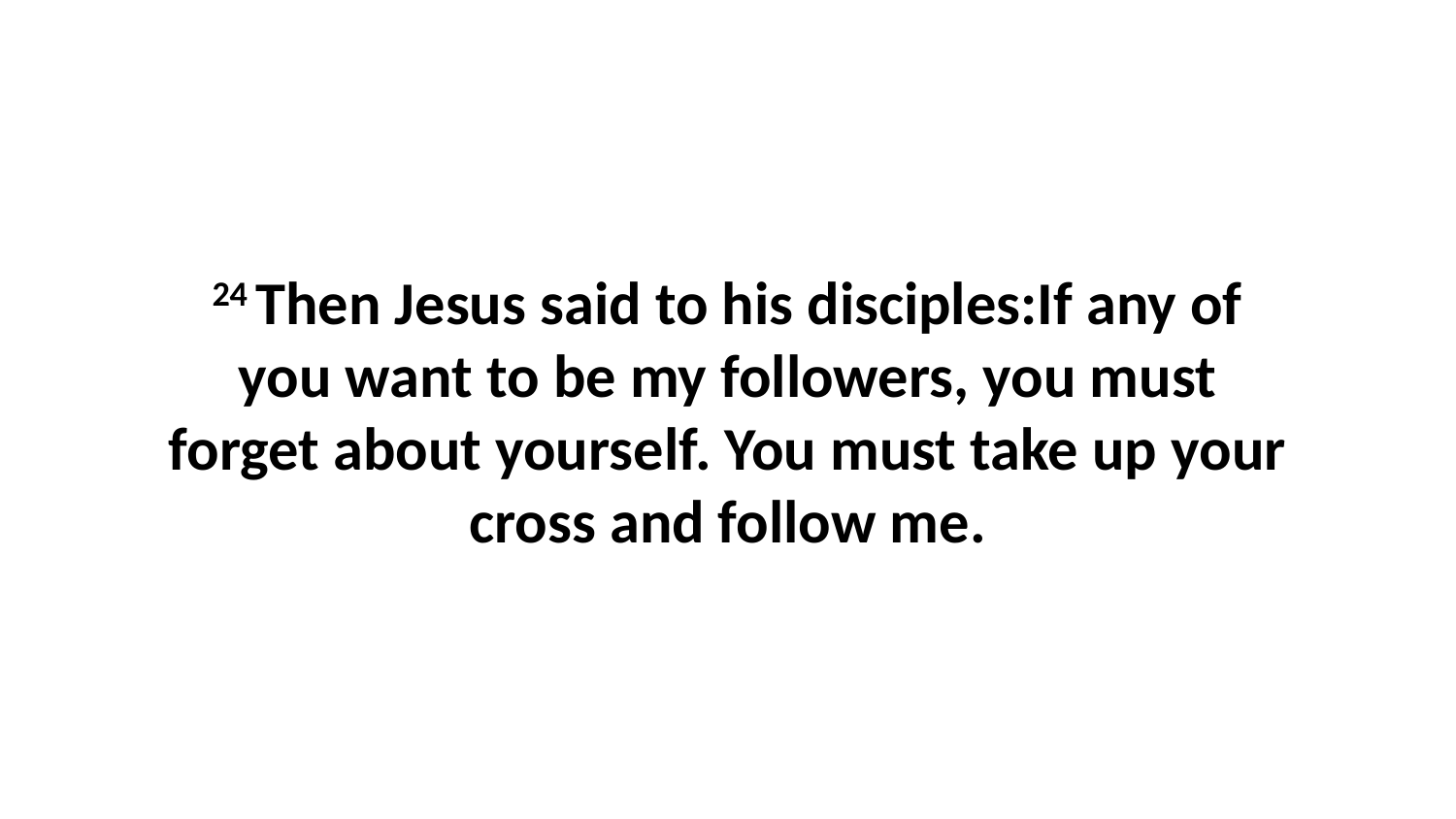

24 Then Jesus said to his disciples:If any of you want to be my followers, you must forget about yourself. You must take up your cross and follow me.